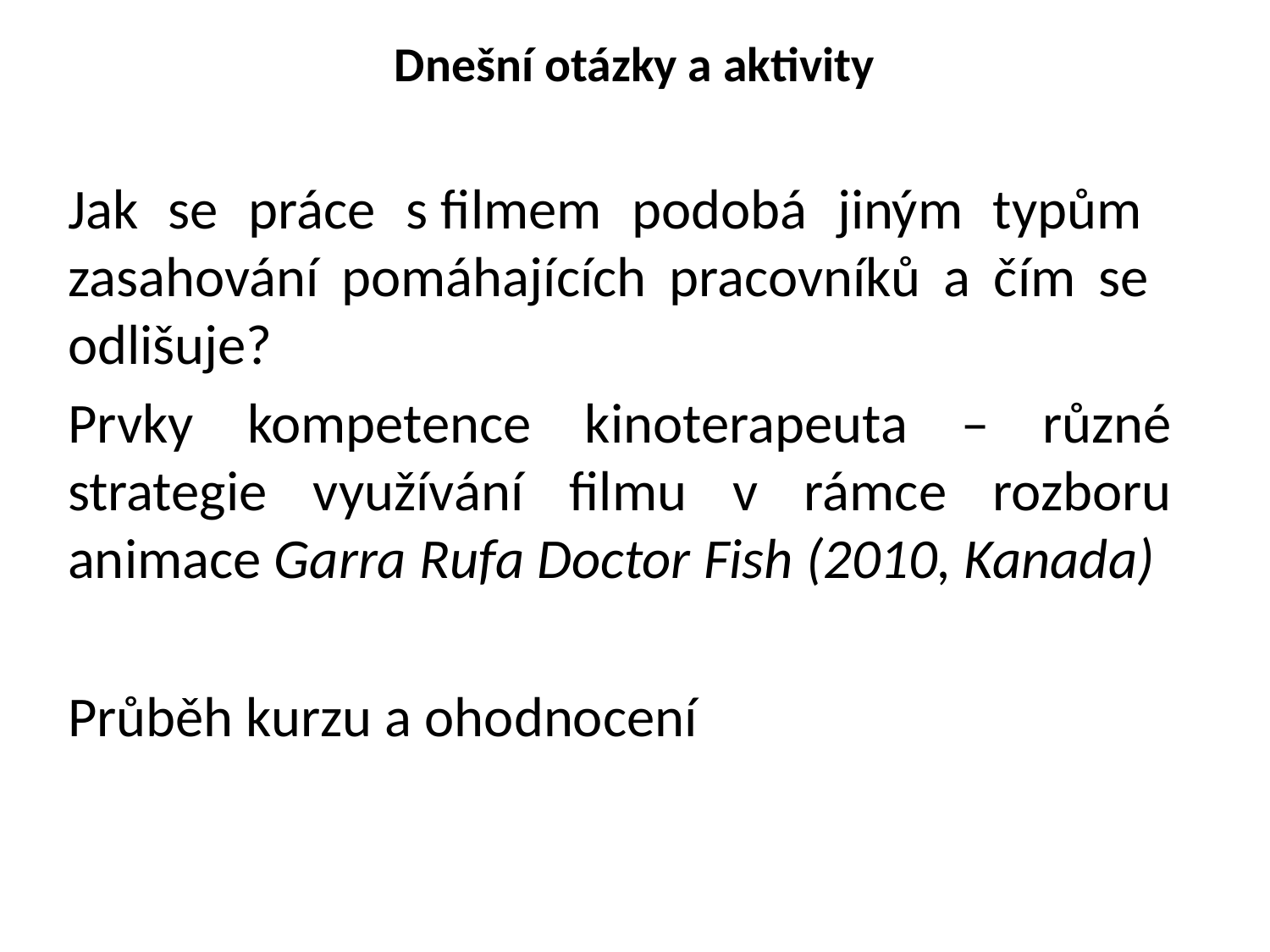

# Dnešní otázky a aktivity
Jak se práce s filmem podobá jiným typům  zasahování pomáhajících pracovníků a čím se  odlišuje?
Prvky kompetence kinoterapeuta – různé strategie využívání filmu v rámce rozboru animace Garra Rufa Doctor Fish (2010, Kanada)

Průběh kurzu a ohodnocení